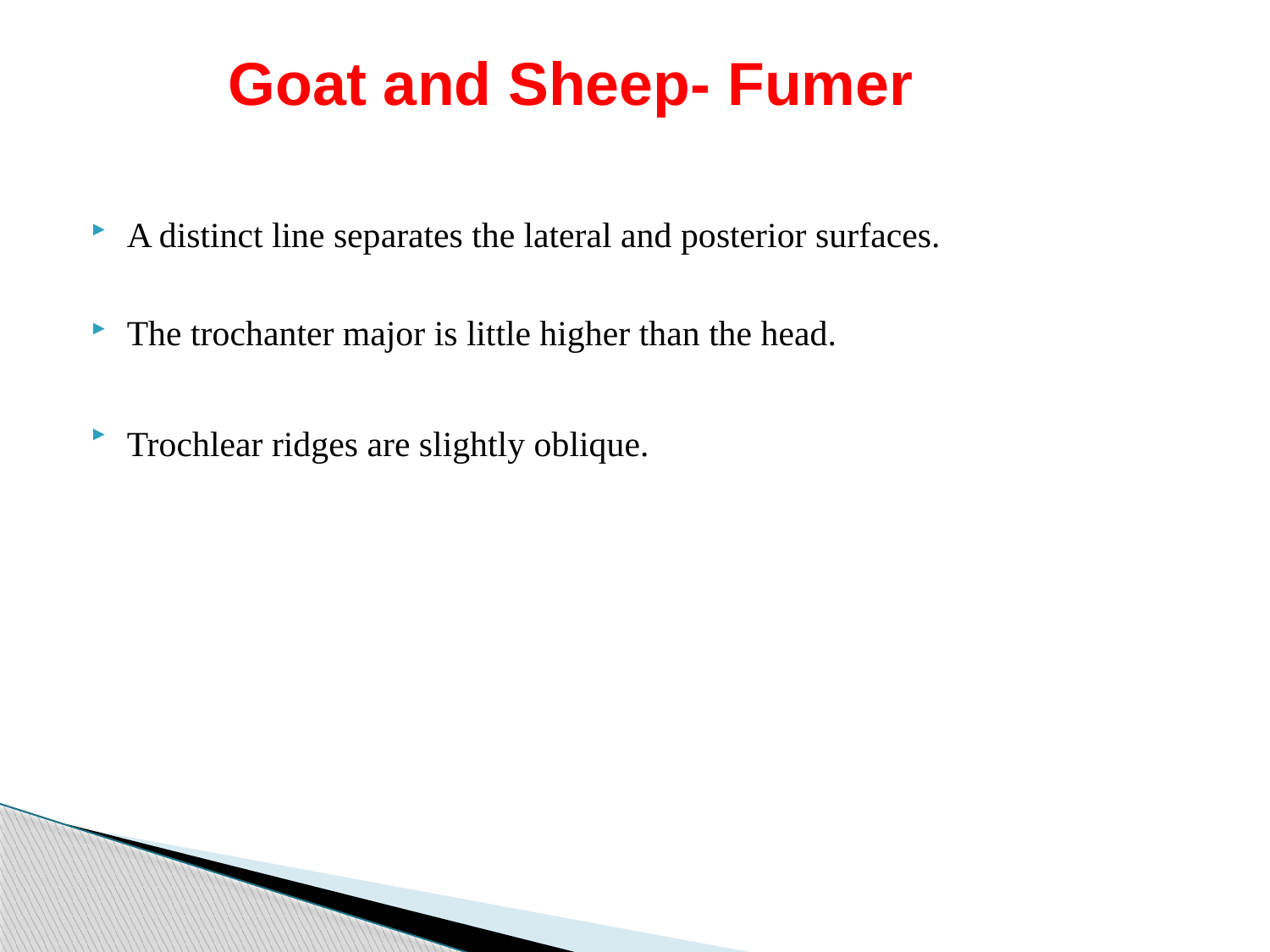

# Goat and Sheep- Fumer
A distinct line separates the lateral and posterior surfaces.

The trochanter major is little higher than the head.

Trochlear ridges are slightly oblique.